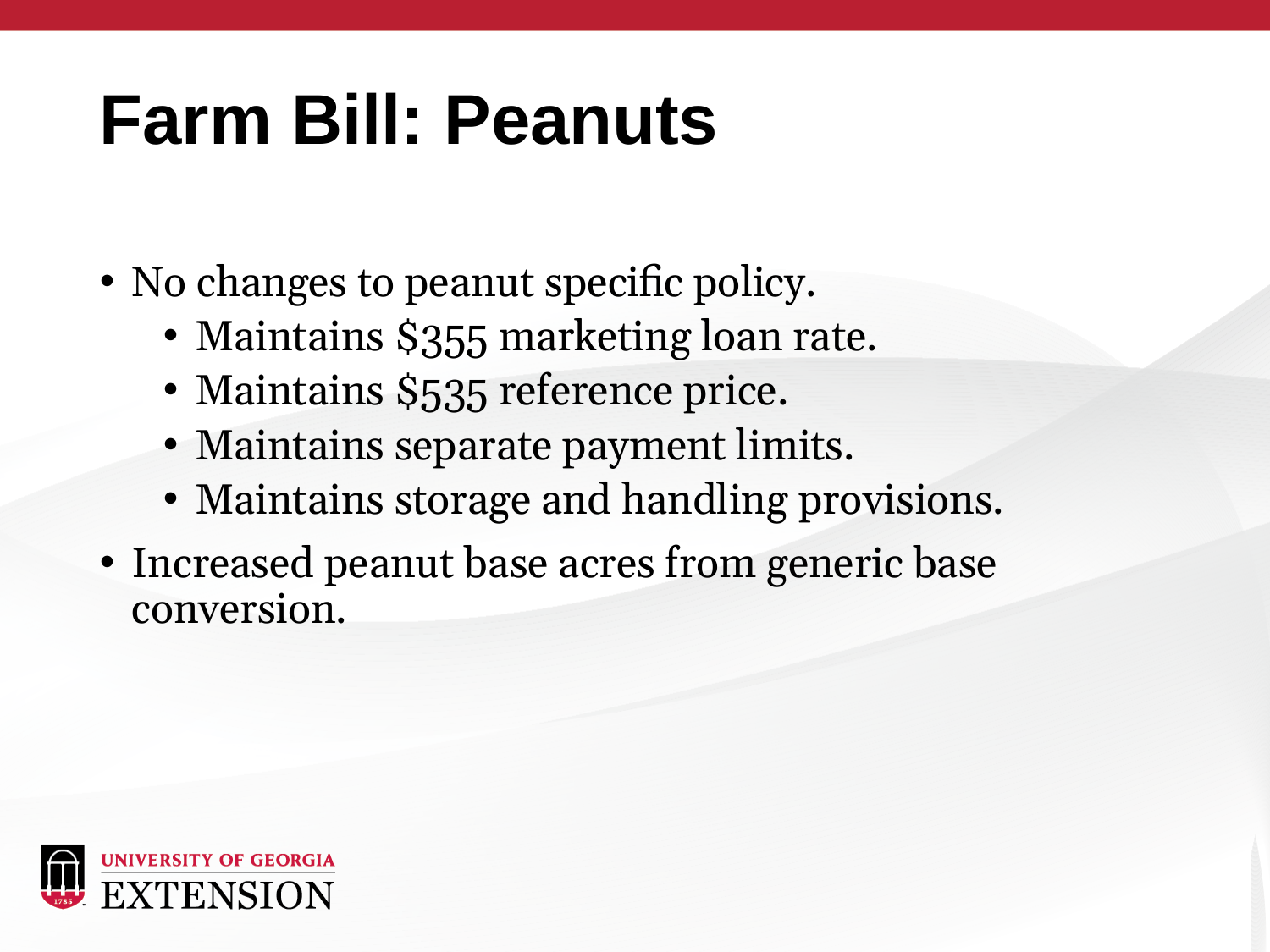

# Farm Bill: Peanuts
No changes to peanut specific policy.
Maintains $355 marketing loan rate.
Maintains $535 reference price.
Maintains separate payment limits.
Maintains storage and handling provisions.
Increased peanut base acres from generic base conversion.